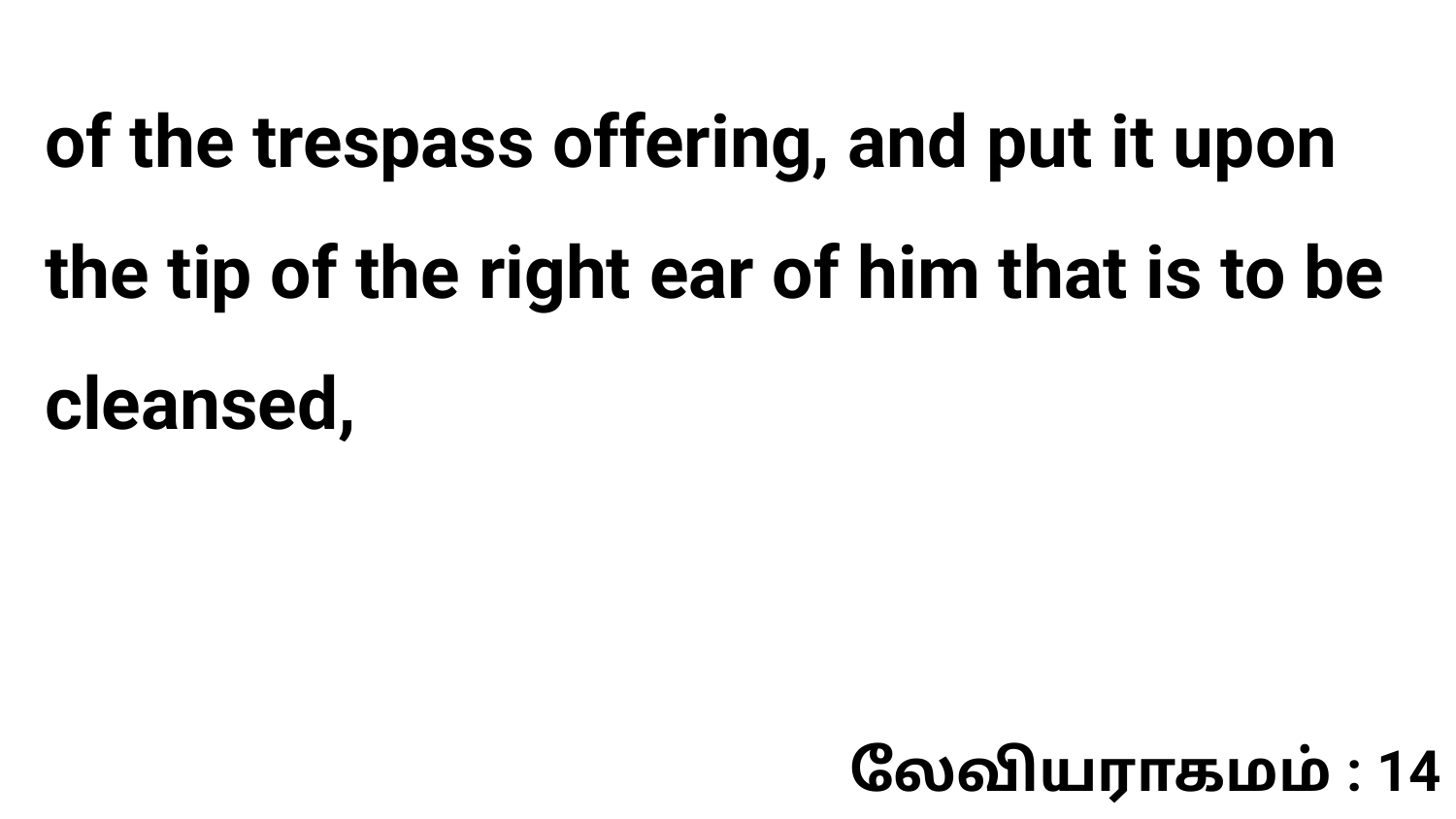

of the trespass offering, and put it upon the tip of the right ear of him that is to be cleansed,
லேவியராகமம் : 14